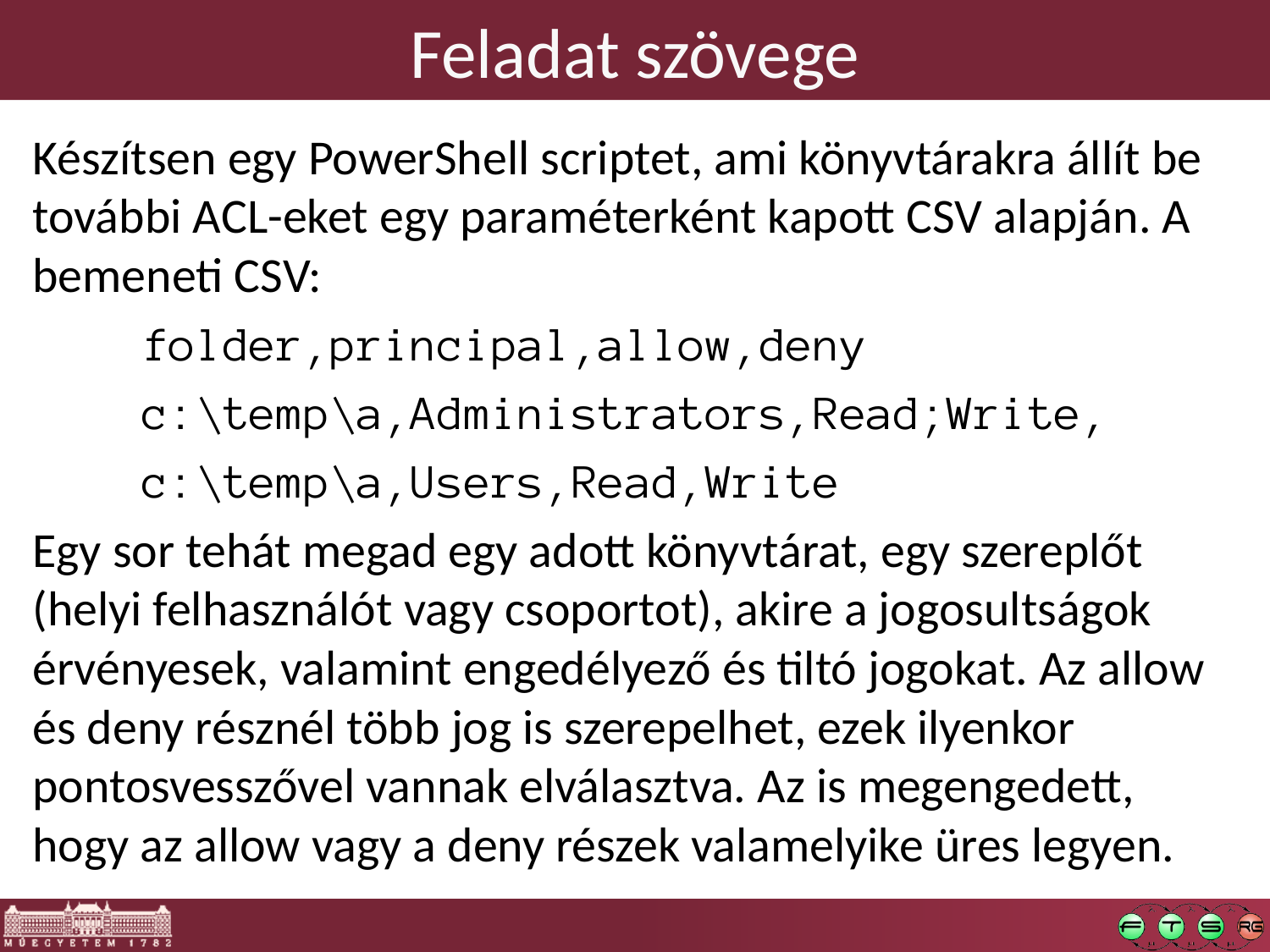

# Feladat szövege
Készítsen egy PowerShell scriptet, ami könyvtárakra állít be további ACL-eket egy paraméterként kapott CSV alapján. A bemeneti CSV:
	folder,principal,allow,deny
	c:\temp\a,Administrators,Read;Write,
	c:\temp\a,Users,Read,Write
Egy sor tehát megad egy adott könyvtárat, egy szereplőt (helyi felhasználót vagy csoportot), akire a jogosultságok érvényesek, valamint engedélyező és tiltó jogokat. Az allow és deny résznél több jog is szerepelhet, ezek ilyenkor pontosvesszővel vannak elválasztva. Az is megengedett, hogy az allow vagy a deny részek valamelyike üres legyen.